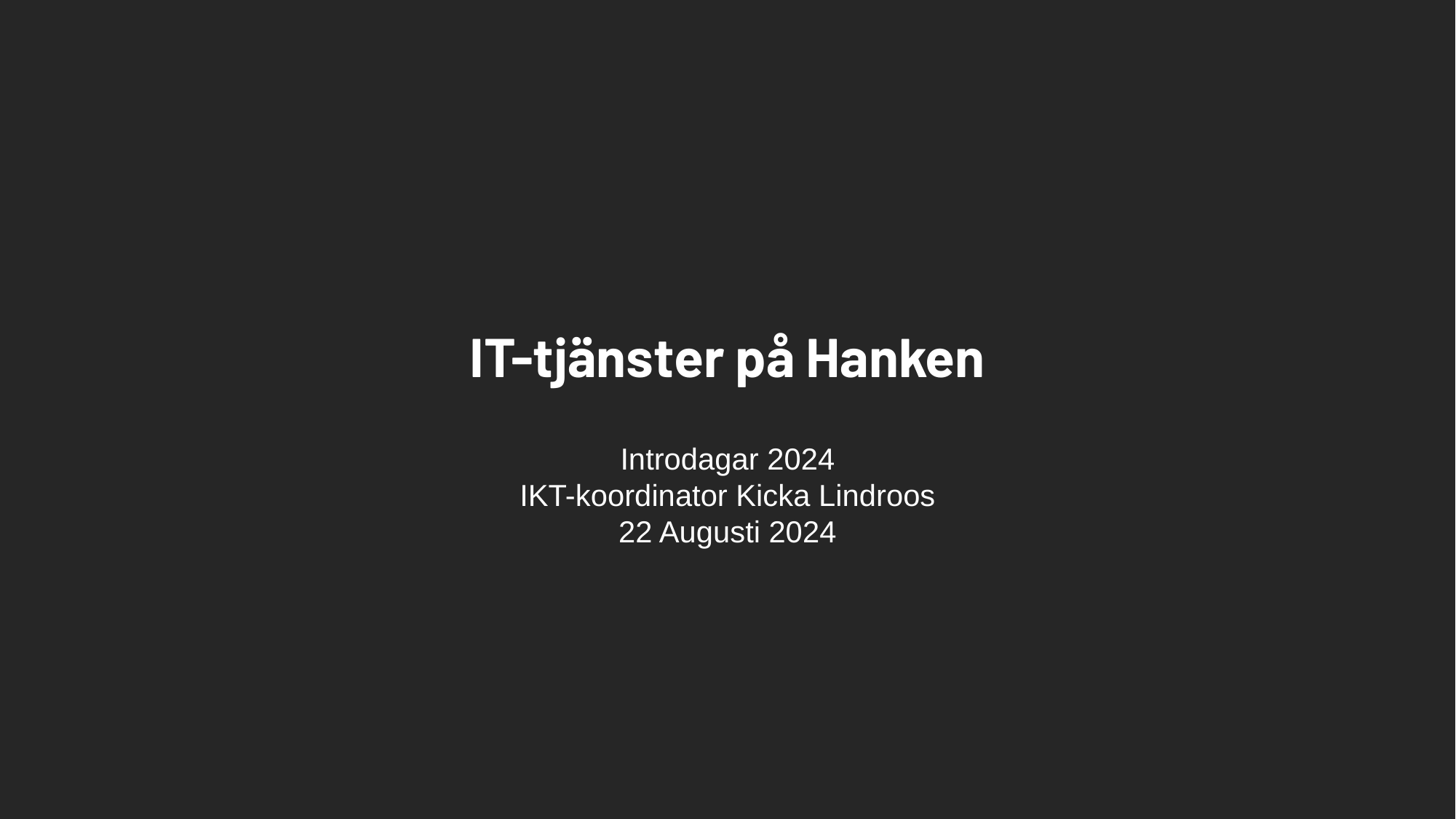

# IT-tjänster på Hanken
Introdagar 2024
IKT-koordinator Kicka Lindroos
22 Augusti 2024